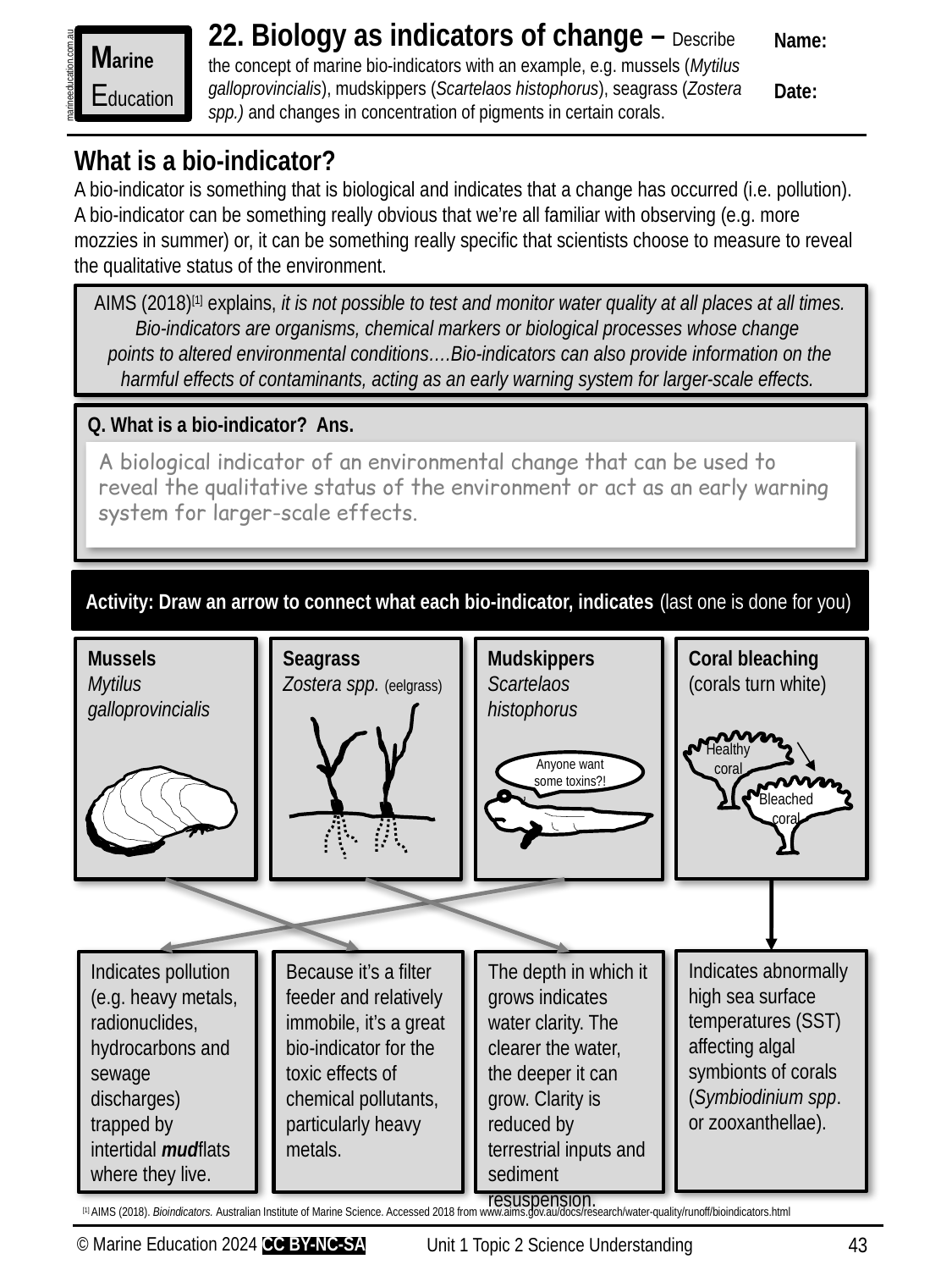

22. Biology as indicators of change – Describe the concept of marine bio-indicators with an example, e.g. mussels (Mytilus galloprovincialis), mudskippers (Scartelaos histophorus), seagrass (Zostera spp.) and changes in concentration of pigments in certain corals.
Name:

Date:
Marine
Education
marineeducation.com.au
What is a bio-indicator?
A bio-indicator is something that is biological and indicates that a change has occurred (i.e. pollution).
A bio-indicator can be something really obvious that we’re all familiar with observing (e.g. more mozzies in summer) or, it can be something really specific that scientists choose to measure to reveal the qualitative status of the environment.
AIMS (2018)[1] explains, it is not possible to test and monitor water quality at all places at all times. Bio-indicators are organisms, chemical markers or biological processes whose change
points to altered environmental conditions….Bio-indicators can also provide information on the harmful effects of contaminants, acting as an early warning system for larger-scale effects.
Q. What is a bio-indicator?  Ans.
A biological indicator of an environmental change that can be used to reveal the qualitative status of the environment or act as an early warning system for larger-scale effects.

Activity: Draw an arrow to connect what each bio-indicator, indicates (last one is done for you)
Coral bleaching (corals turn white)

Mussels
Mytilus galloprovincialis

Seagrass
Zostera spp. (eelgrass)

Mudskippers
Scartelaos histophorus

Healthy
coral
Anyone want some toxins?!

Bleached
coral

Indicates abnormally high sea surface temperatures (SST) affecting algal symbionts of corals (Symbiodinium spp. or zooxanthellae).

Indicates pollution (e.g. heavy metals, radionuclides, hydrocarbons and sewage discharges) trapped by intertidal mudflats where they live.
Because it’s a filter feeder and relatively immobile, it’s a great bio-indicator for the toxic effects of chemical pollutants, particularly heavy metals.
The depth in which it grows indicates water clarity. The clearer the water, the deeper it can grow. Clarity is reduced by terrestrial inputs and sediment resuspension.
[1] AIMS (2018). Bioindicators. Australian Institute of Marine Science. Accessed 2018 from www.aims.gov.au/docs/research/water-quality/runoff/bioindicators.html
43
© Marine Education 2024 CC BY-NC-SA
Unit 1 Topic 2 Science Understanding